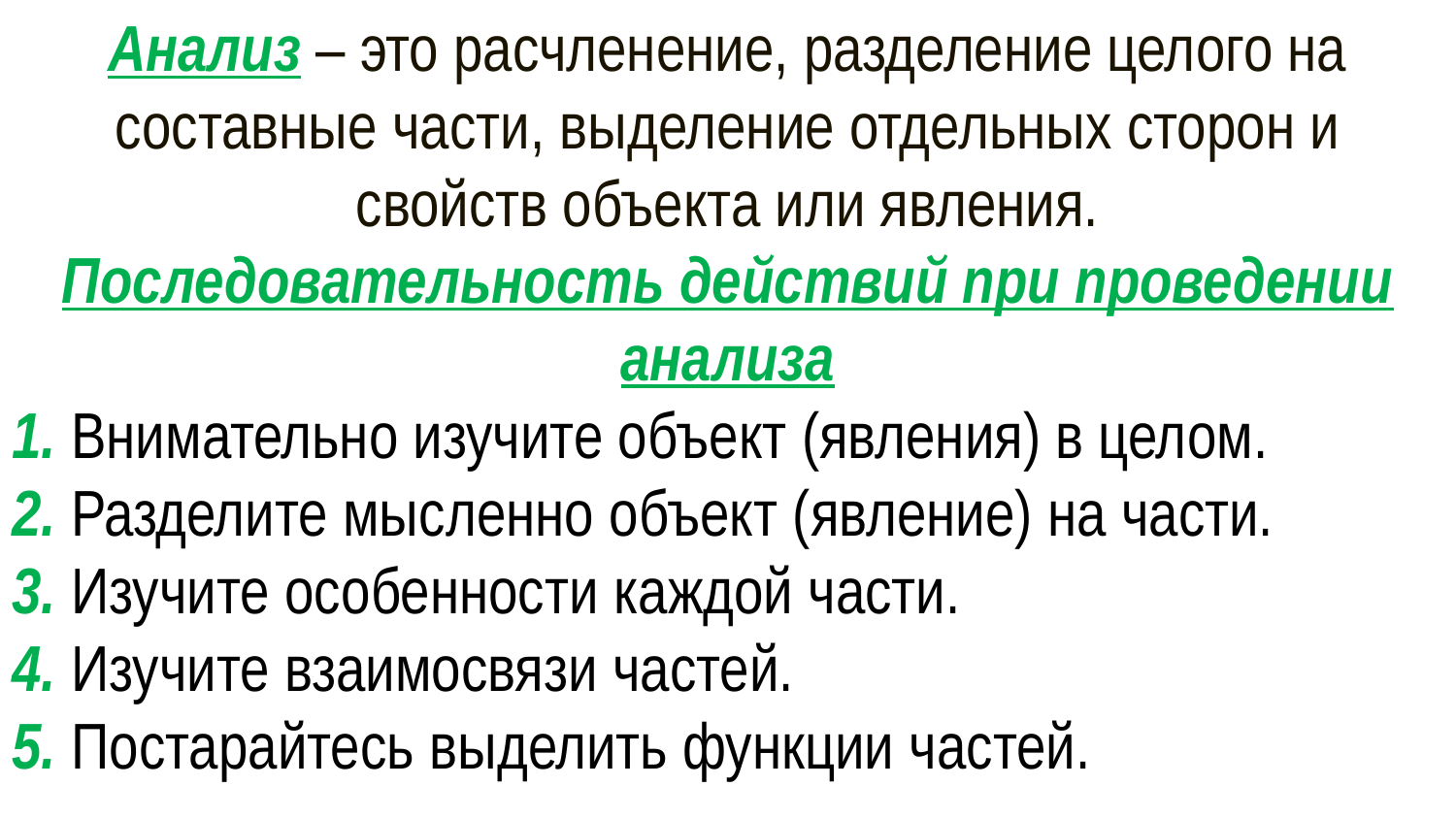

Анализ – это расчленение, разделение целого на составные части, выделение отдельных сторон и свойств объекта или явления.
Последовательность действий при проведении анализа
1. Внимательно изучите объект (явления) в целом.
2. Разделите мысленно объект (явление) на части.
3. Изучите особенности каждой части.
4. Изучите взаимосвязи частей.
5. Постарайтесь выделить функции частей.